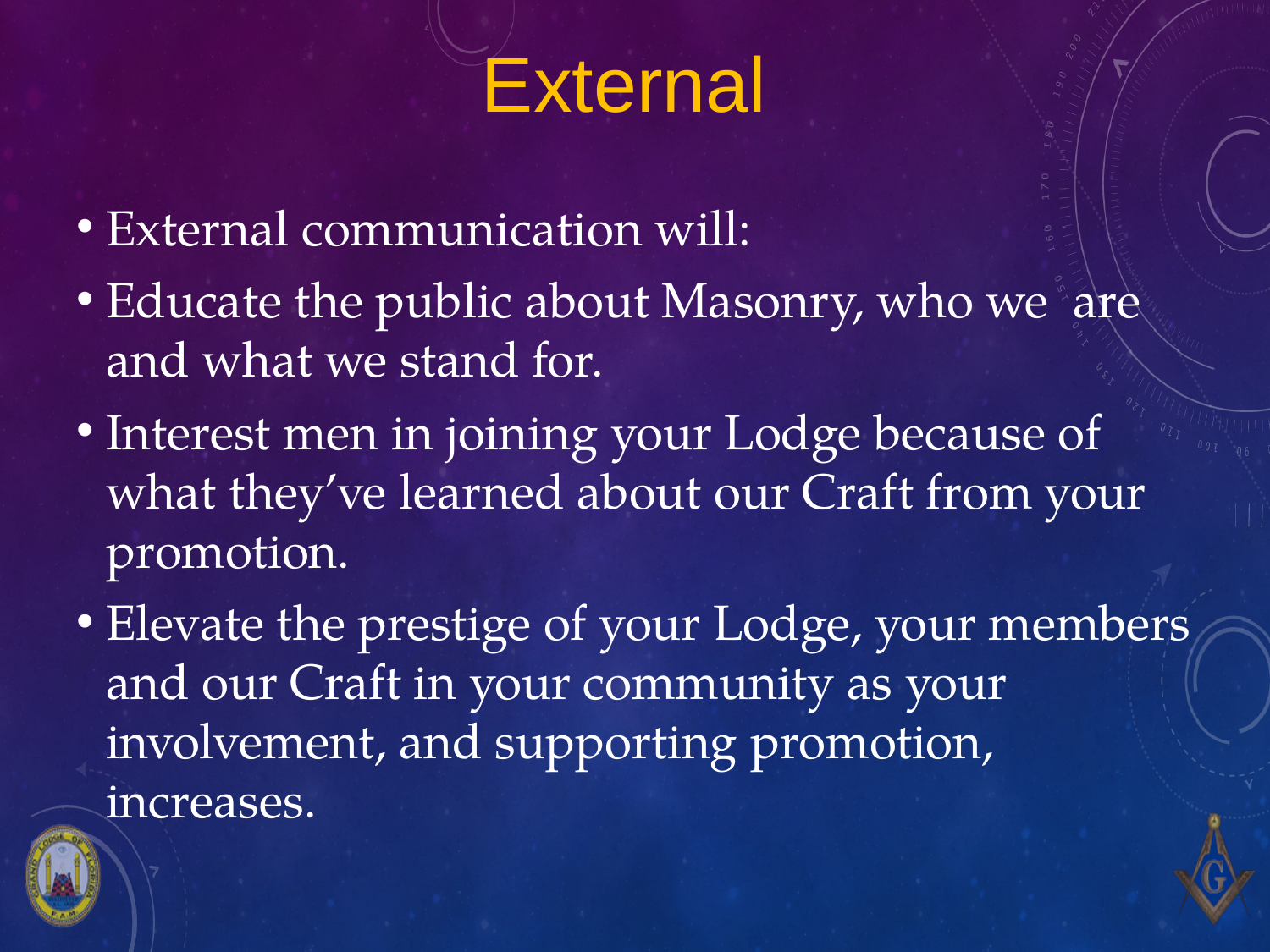

# External
External communication will:
Educate the public about Masonry, who we  are and what we stand for.
Interest men in joining your Lodge because of what they’ve learned about our Craft from your promotion.
Elevate the prestige of your Lodge, your members and our Craft in your community as your involvement, and supporting promotion, increases.